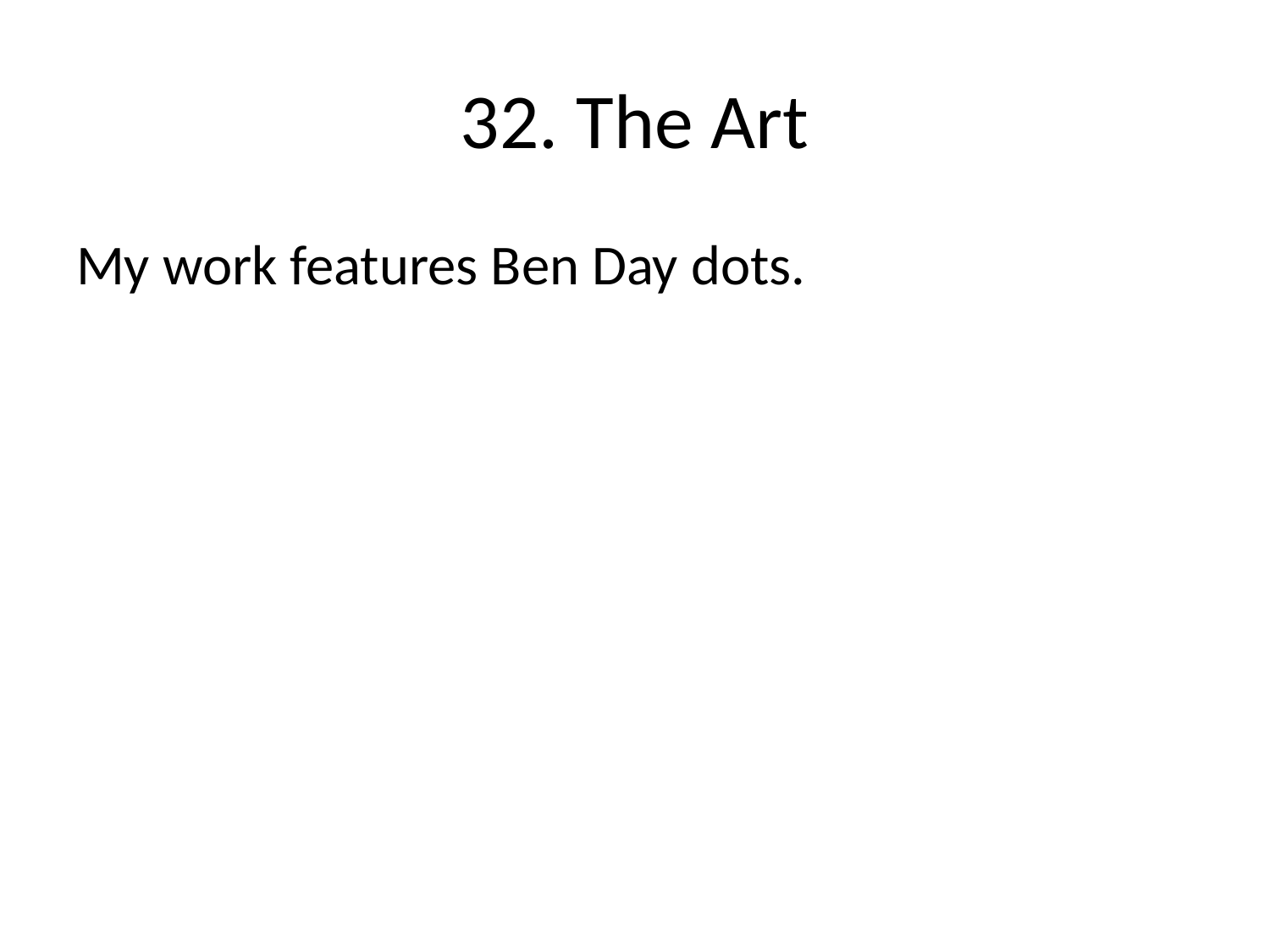

# 32. The Art
My work features Ben Day dots.